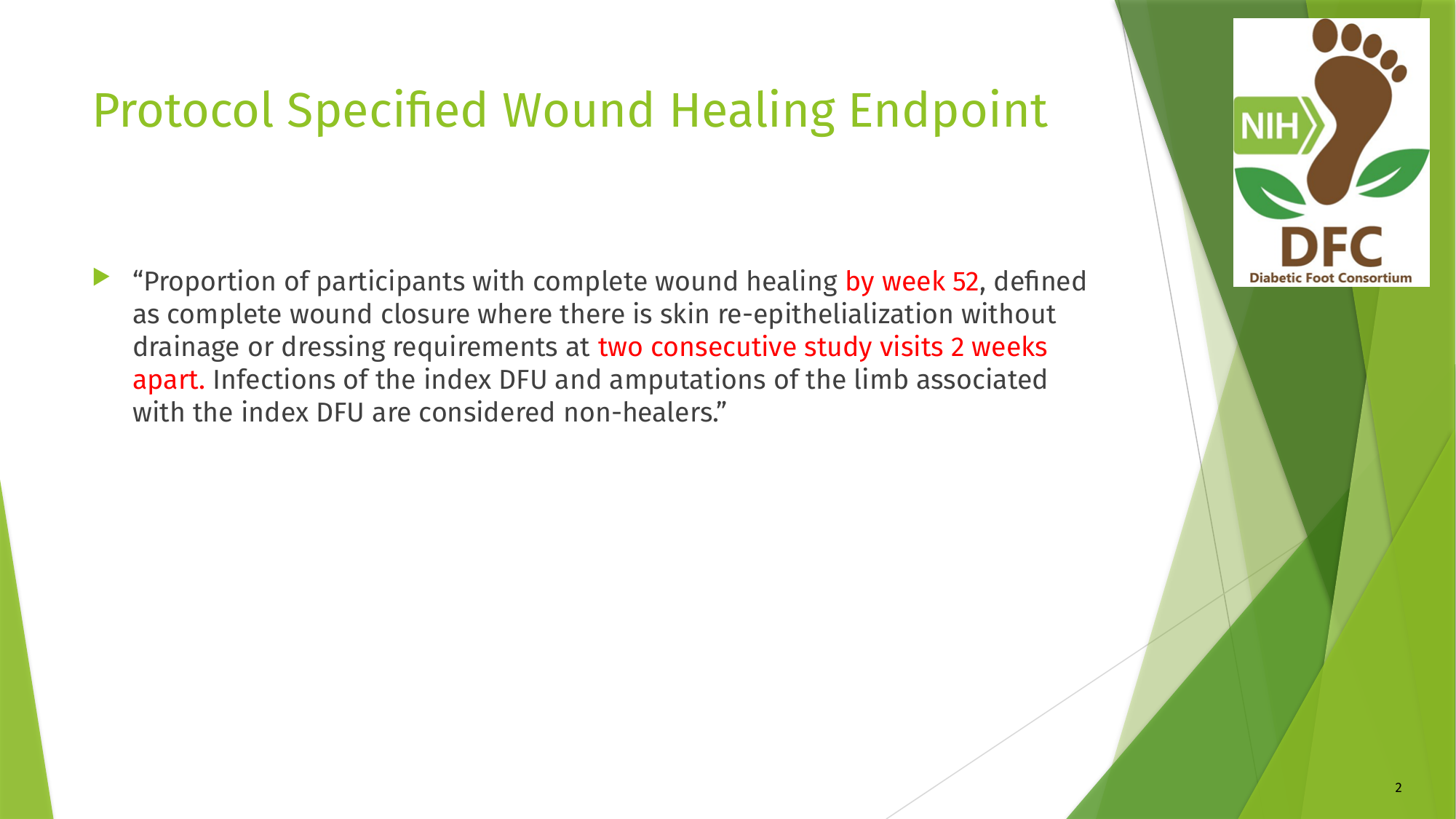

# Protocol Specified Wound Healing Endpoint
“Proportion of participants with complete wound healing by week 52, defined as complete wound closure where there is skin re-epithelialization without drainage or dressing requirements at two consecutive study visits 2 weeks apart. Infections of the index DFU and amputations of the limb associated with the index DFU are considered non-healers.”

2